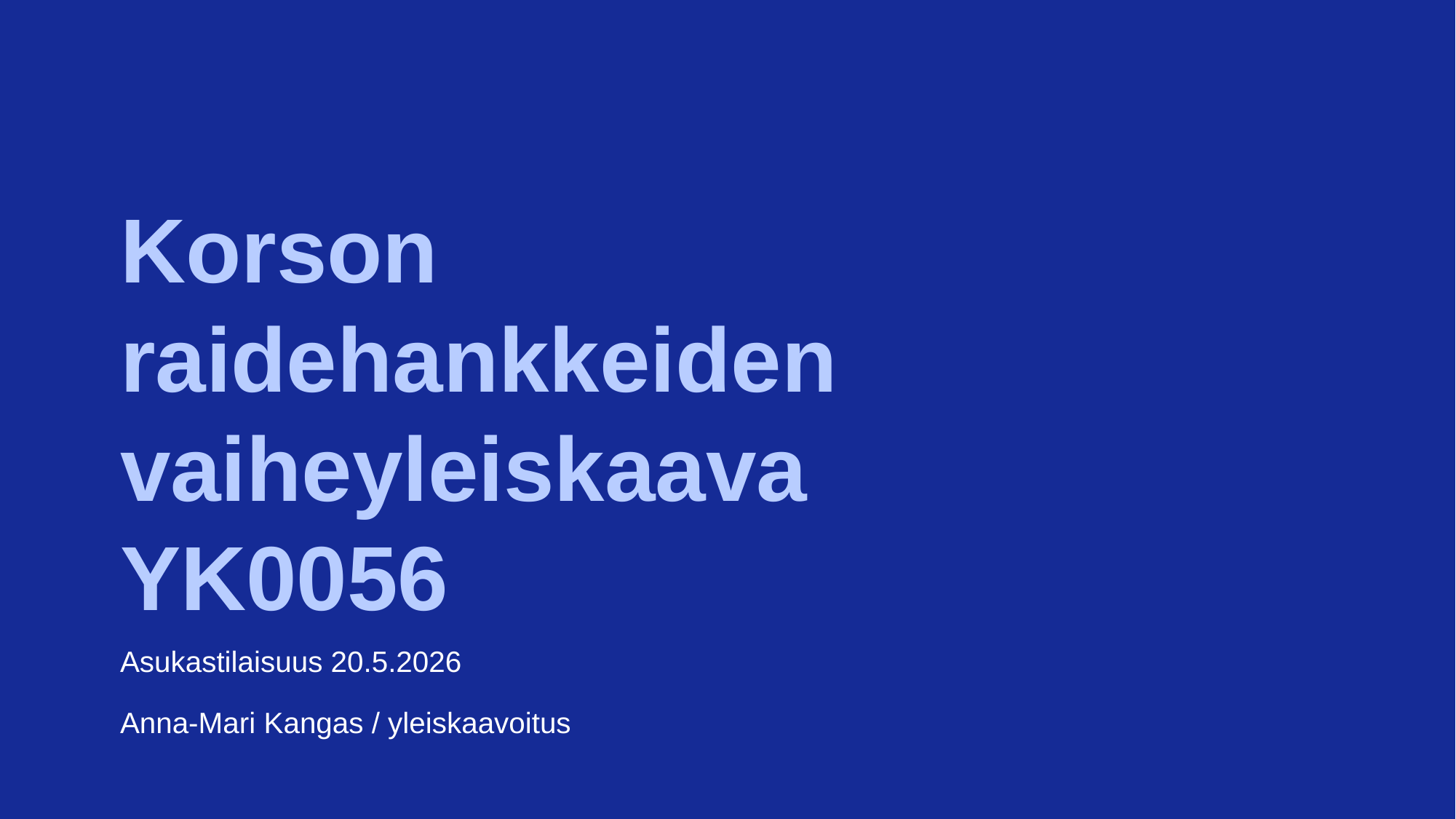

# Korson raidehankkeiden vaiheyleiskaava YK0056
Asukastilaisuus 20.5.2026
Anna-Mari Kangas / yleiskaavoitus